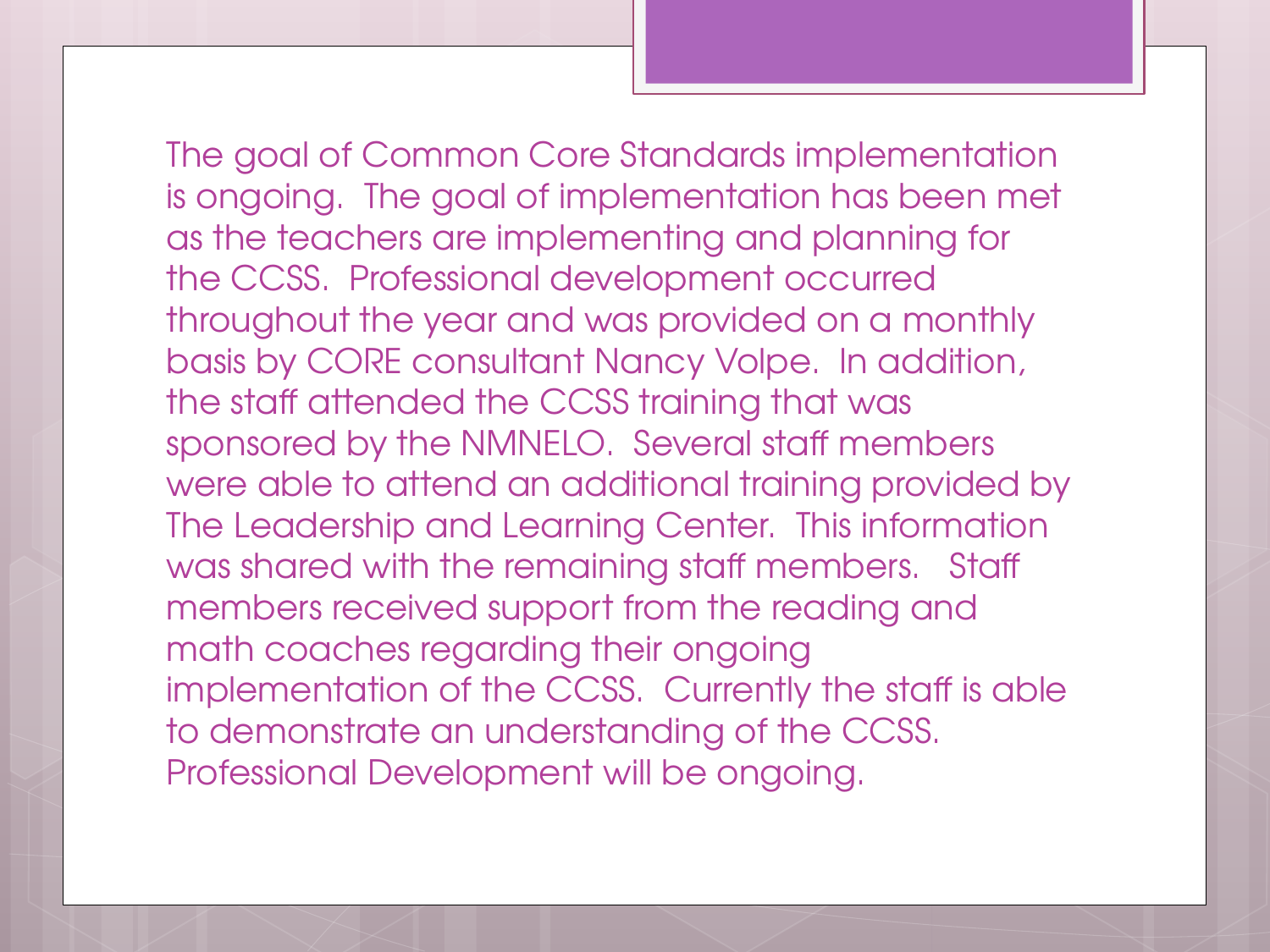

The goal of Common Core Standards implementation is ongoing.  The goal of implementation has been met as the teachers are implementing and planning for the CCSS.  Professional development occurred throughout the year and was provided on a monthly basis by CORE consultant Nancy Volpe.  In addition, the staff attended the CCSS training that was sponsored by the NMNELO.  Several staff members were able to attend an additional training provided by The Leadership and Learning Center.  This information was shared with the remaining staff members.   Staff members received support from the reading and math coaches regarding their ongoing implementation of the CCSS.  Currently the staff is able to demonstrate an understanding of the CCSS.  Professional Development will be ongoing.